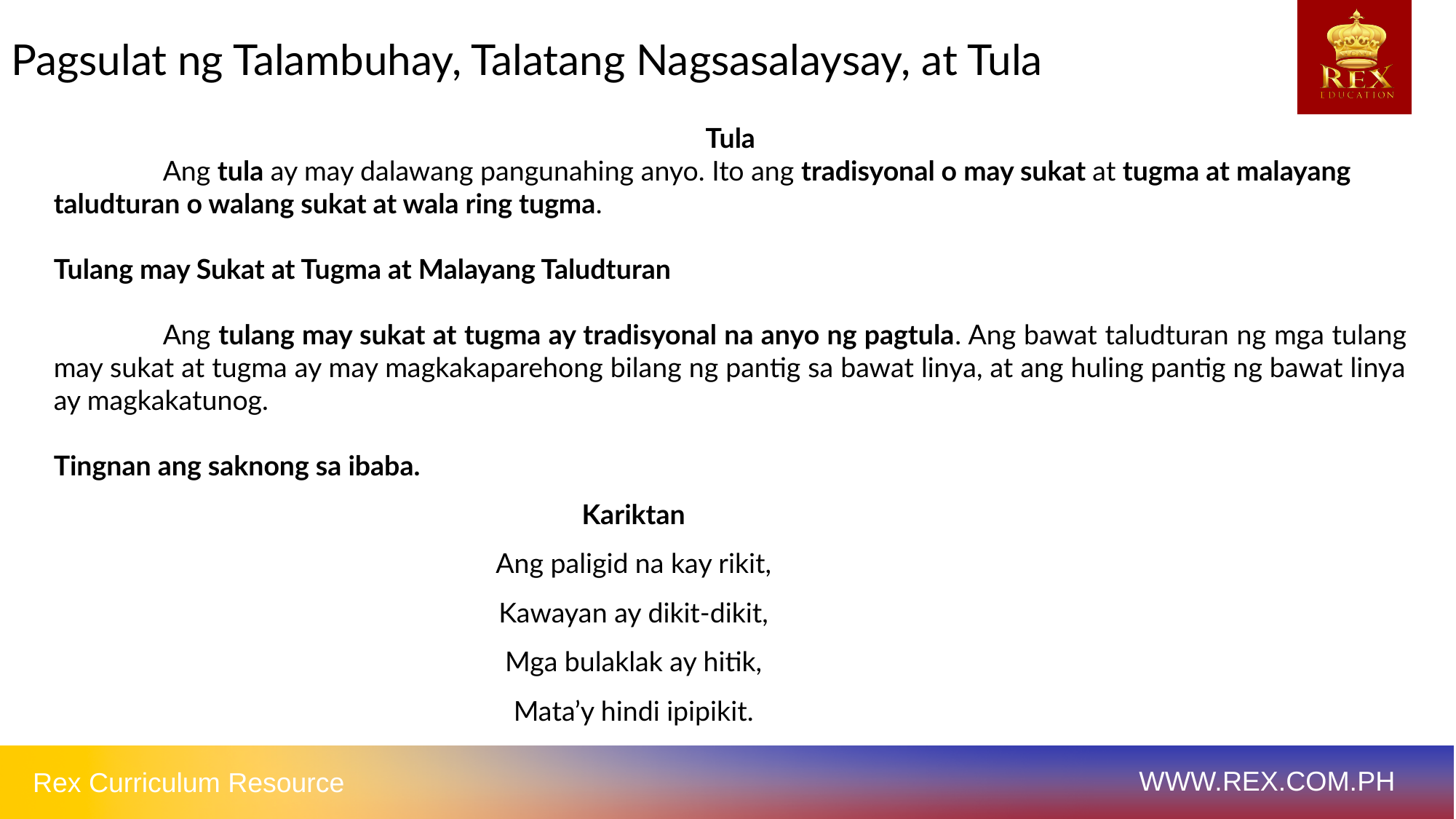

Pagsulat ng Talambuhay, Talatang Nagsasalaysay, at Tula
Tula
	Ang tula ay may dalawang pangunahing anyo. Ito ang tradisyonal o may sukat at tugma at malayang taludturan o walang sukat at wala ring tugma.

Tulang may Sukat at Tugma at Malayang Taludturan

	Ang tulang may sukat at tugma ay tradisyonal na anyo ng pagtula. Ang bawat taludturan ng mga tulang may sukat at tugma ay may magkakaparehong bilang ng pantig sa bawat linya, at ang huling pantig ng bawat linya ay magkakatunog.

Tingnan ang saknong sa ibaba.

Kariktan
Ang paligid na kay rikit,
Kawayan ay dikit-dikit,
Mga bulaklak ay hitik,
Mata’y hindi ipipikit.